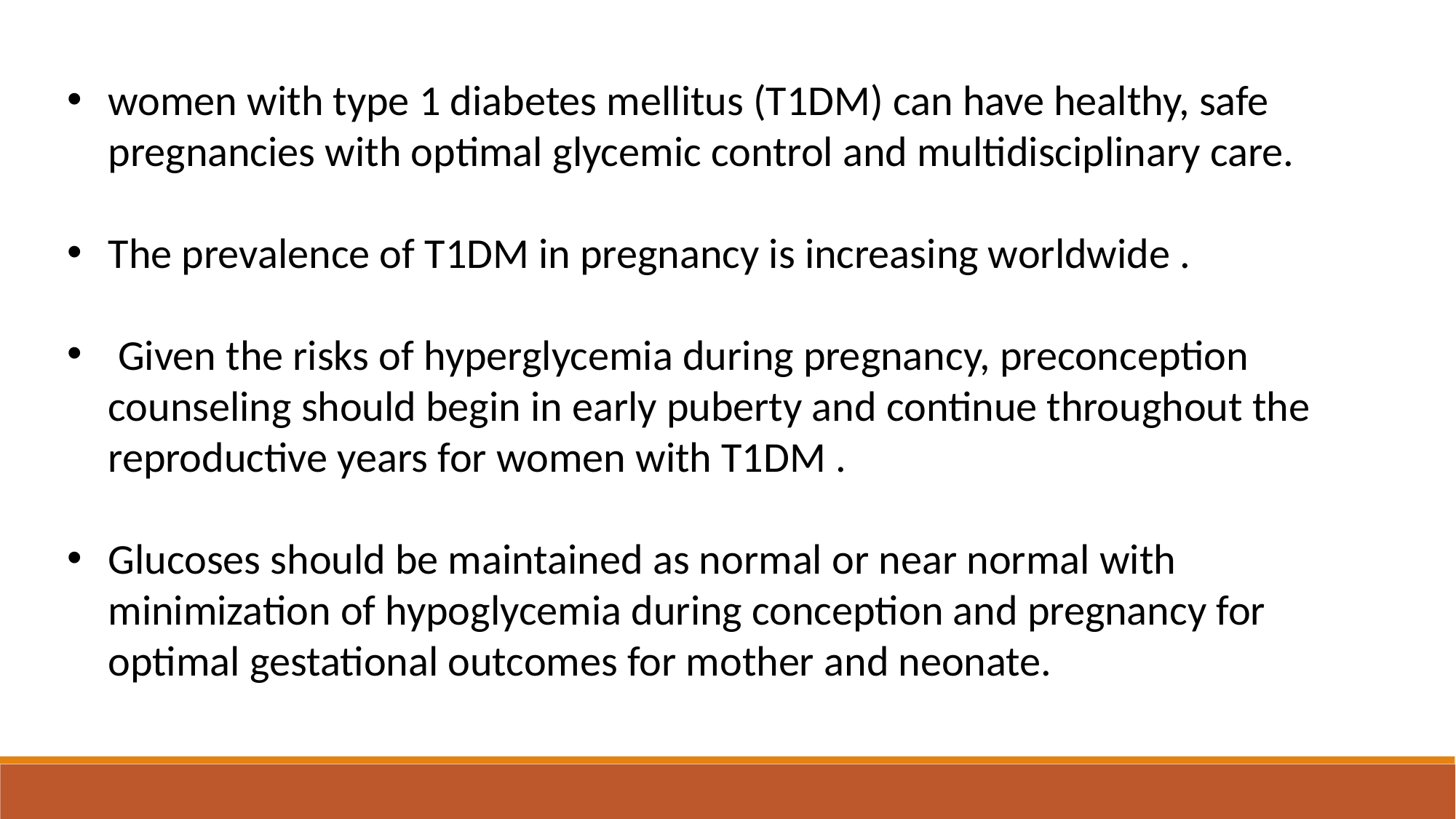

women with type 1 diabetes mellitus (T1DM) can have healthy, safe pregnancies with optimal glycemic control and multidisciplinary care.

The prevalence of T1DM in pregnancy is increasing worldwide .

 Given the risks of hyperglycemia during pregnancy, preconception counseling should begin in early puberty and continue throughout the reproductive years for women with T1DM .

Glucoses should be maintained as normal or near normal with minimization of hypoglycemia during conception and pregnancy for optimal gestational outcomes for mother and neonate.